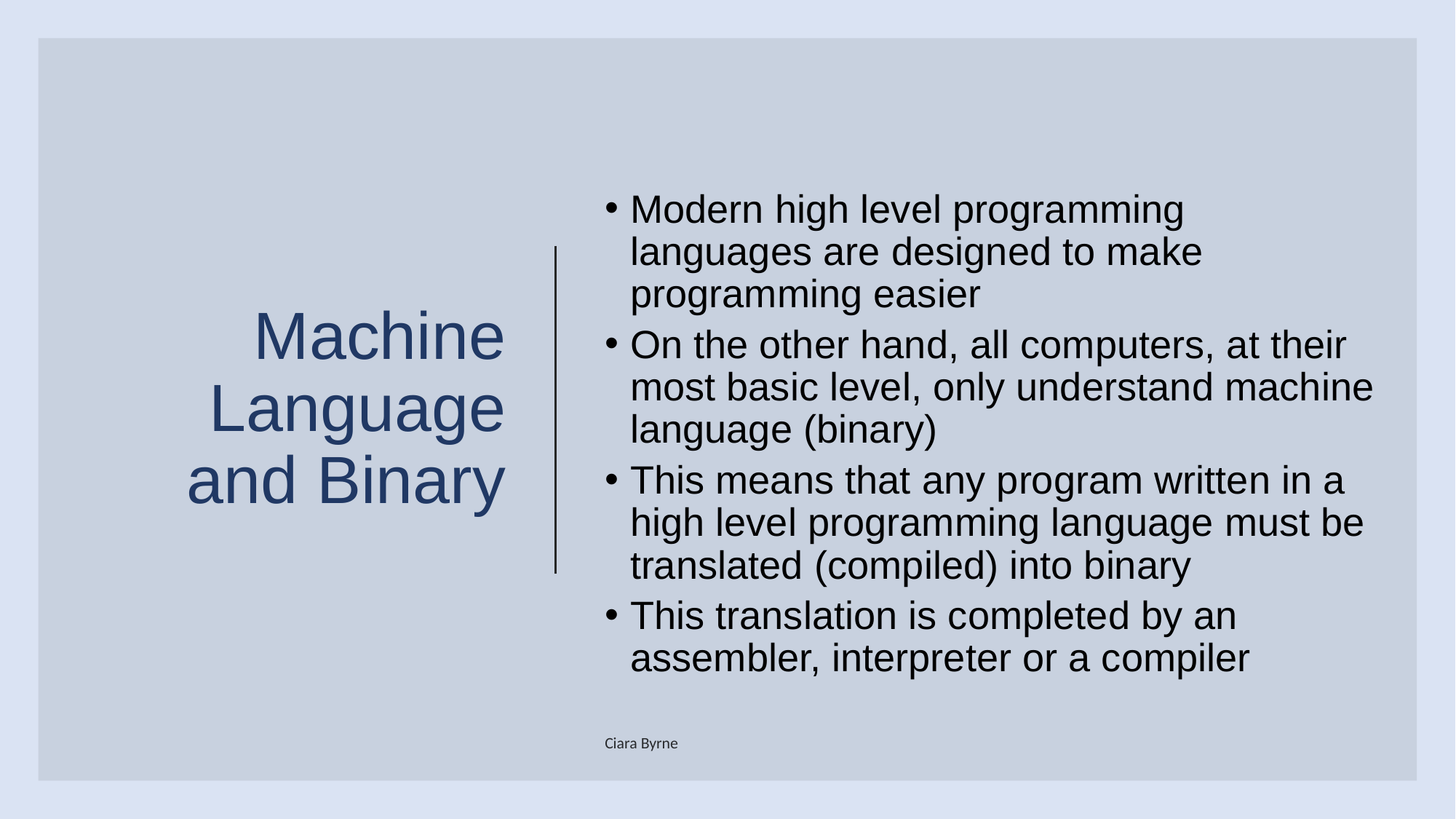

# Machine Language and Binary

Modern high level programming languages are designed to make programming easier
On the other hand, all computers, at their most basic level, only understand machine language (binary)
This means that any program written in a high level programming language must be translated (compiled) into binary
This translation is completed by an assembler, interpreter or a compiler

Ciara Byrne